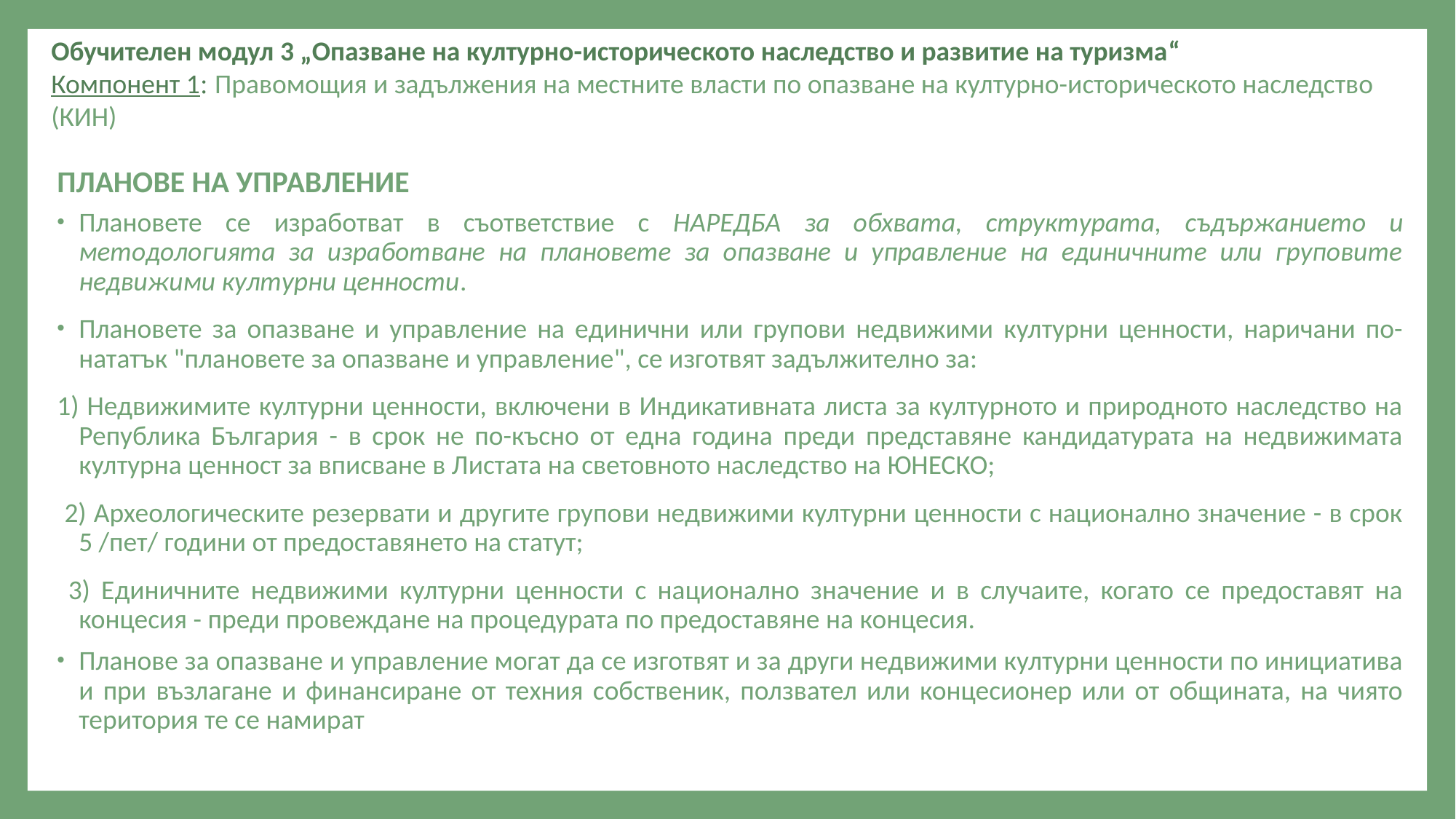

Обучителен модул 3 „Опазване на културно-историческото наследство и развитие на туризма“
Компонент 1: Правомощия и задължения на местните власти по опазване на културно-историческото наследство (КИН)
ПЛАНОВЕ НА УПРАВЛЕНИЕ
Плановете се изработват в съответствие с НАРЕДБА за обхвата, структурата, съдържанието и методологията за изработване на плановете за опазване и управление на единичните или груповите недвижими културни ценности.
Плановете за опазване и управление на единични или групови недвижими културни ценности, наричани по-нататък "плановете за опазване и управление", се изготвят задължително за:
1) Недвижимите културни ценности, включени в Индикативната листа за културното и природното наследство на Република България - в срок не по-късно от една година преди представяне кандидатурата на недвижимата културна ценност за вписване в Листата на световното наследство на ЮНЕСКО;
 2) Археологическите резервати и другите групови недвижими културни ценности с национално значение - в срок 5 /пет/ години от предоставянето на статут;
 3) Единичните недвижими културни ценности с национално значение и в случаите, когато се предоставят на концесия - преди провеждане на процедурата по предоставяне на концесия.
Планове за опазване и управление могат да се изготвят и за други недвижими културни ценности по инициатива и при възлагане и финансиране от техния собственик, ползвател или концесионер или от общината, на чиято територия те се намират